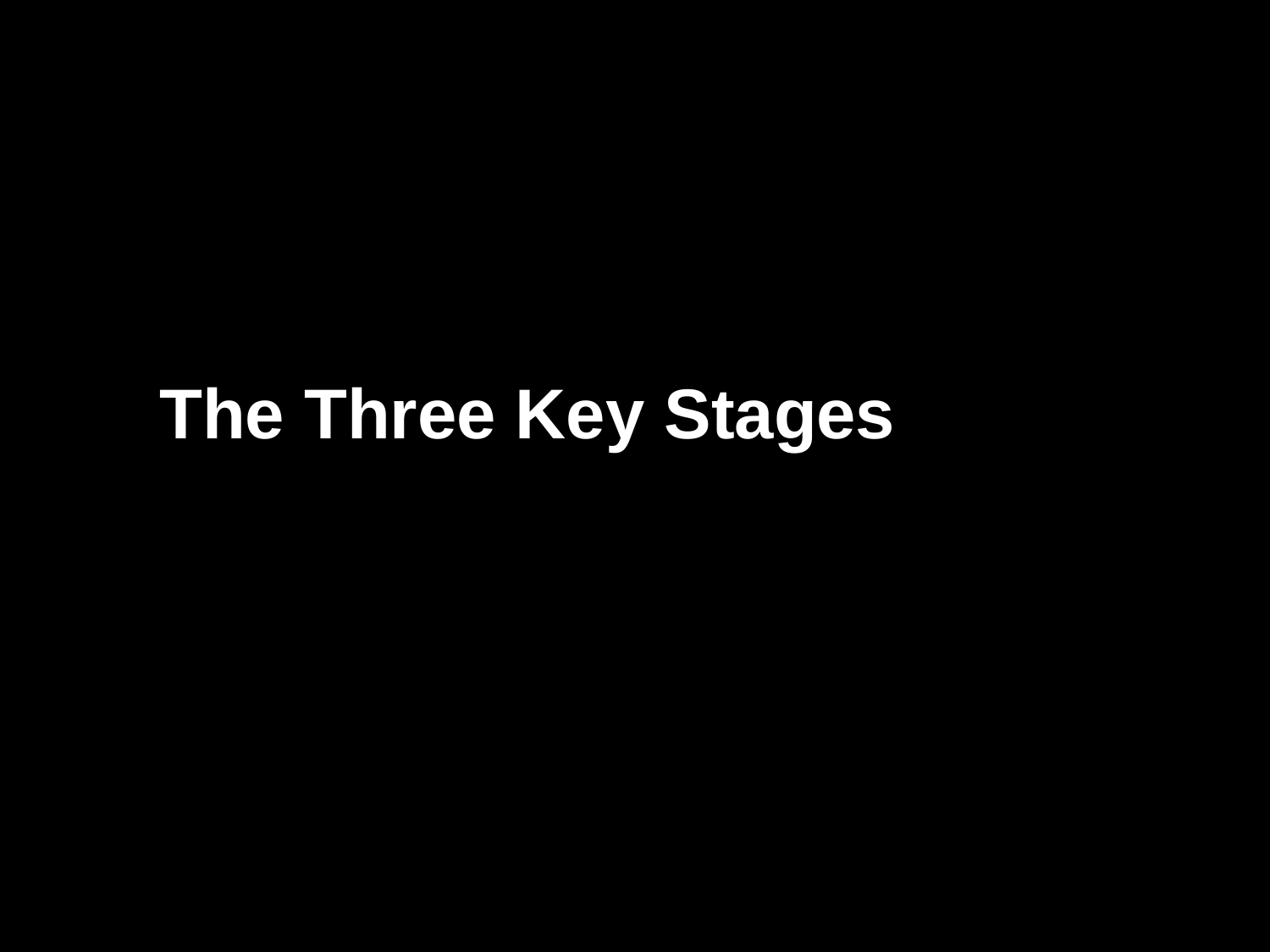

The Evidence

# The Three Key Stages
18